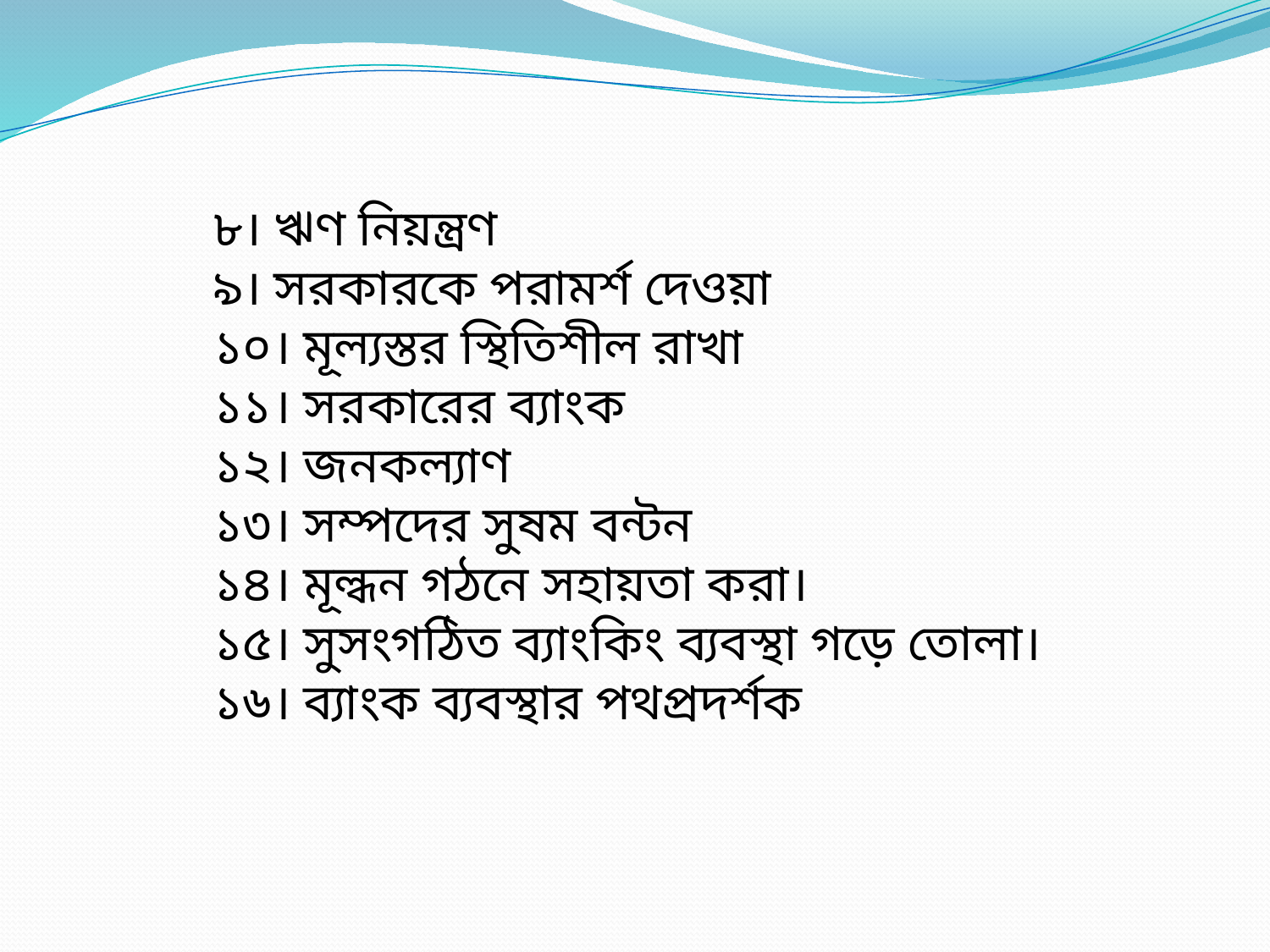

৮। ঋণ নিয়ন্ত্রণ
৯। সরকারকে পরামর্শ দেওয়া
১০। মূল্যস্তর স্থিতিশীল রাখা
১১। সরকারের ব্যাংক
১২। জনকল্যাণ
১৩। সম্পদের সুষম বন্টন
১৪। মূল্ধন গঠনে সহায়তা করা।
১৫। সুসংগঠিত ব্যাংকিং ব্যবস্থা গড়ে তোলা।
১৬। ব্যাংক ব্যবস্থার পথপ্রদর্শক